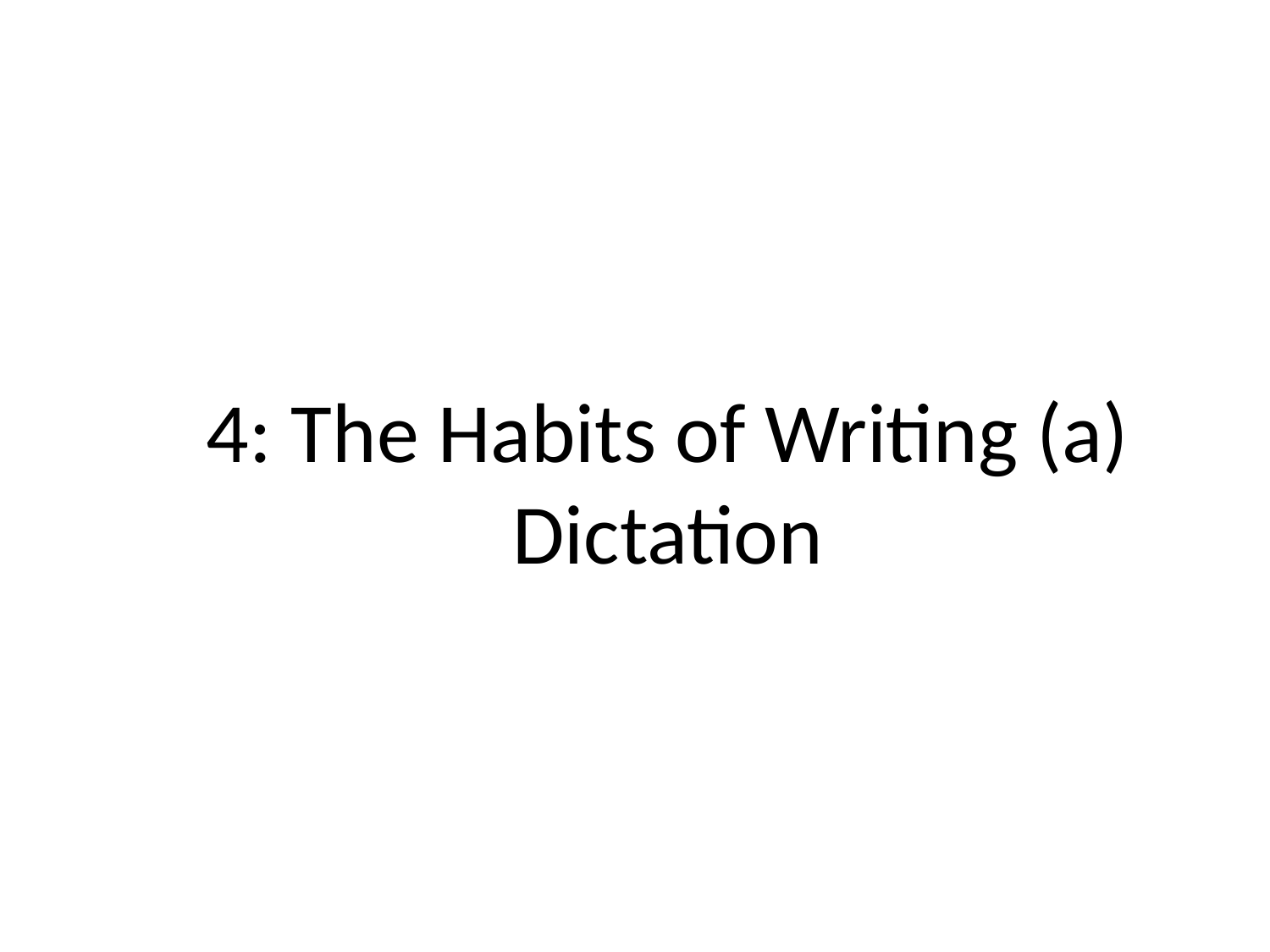

4: The Habits of Writing (a)
Dictation